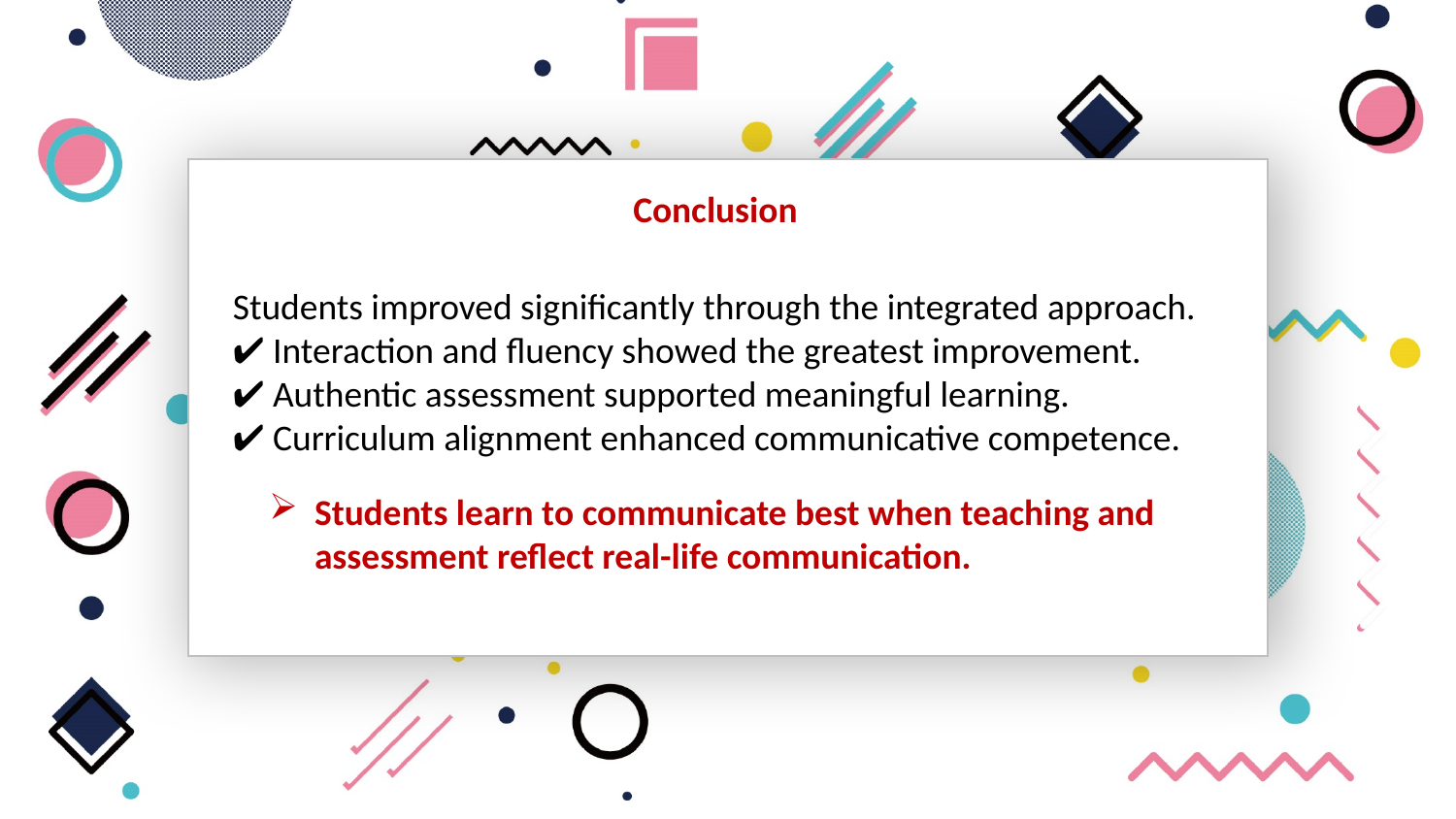

Conclusion
Students improved significantly through the integrated approach.
✔ Interaction and fluency showed the greatest improvement.
✔ Authentic assessment supported meaningful learning.
✔ Curriculum alignment enhanced communicative competence.
Students learn to communicate best when teaching and assessment reflect real-life communication.